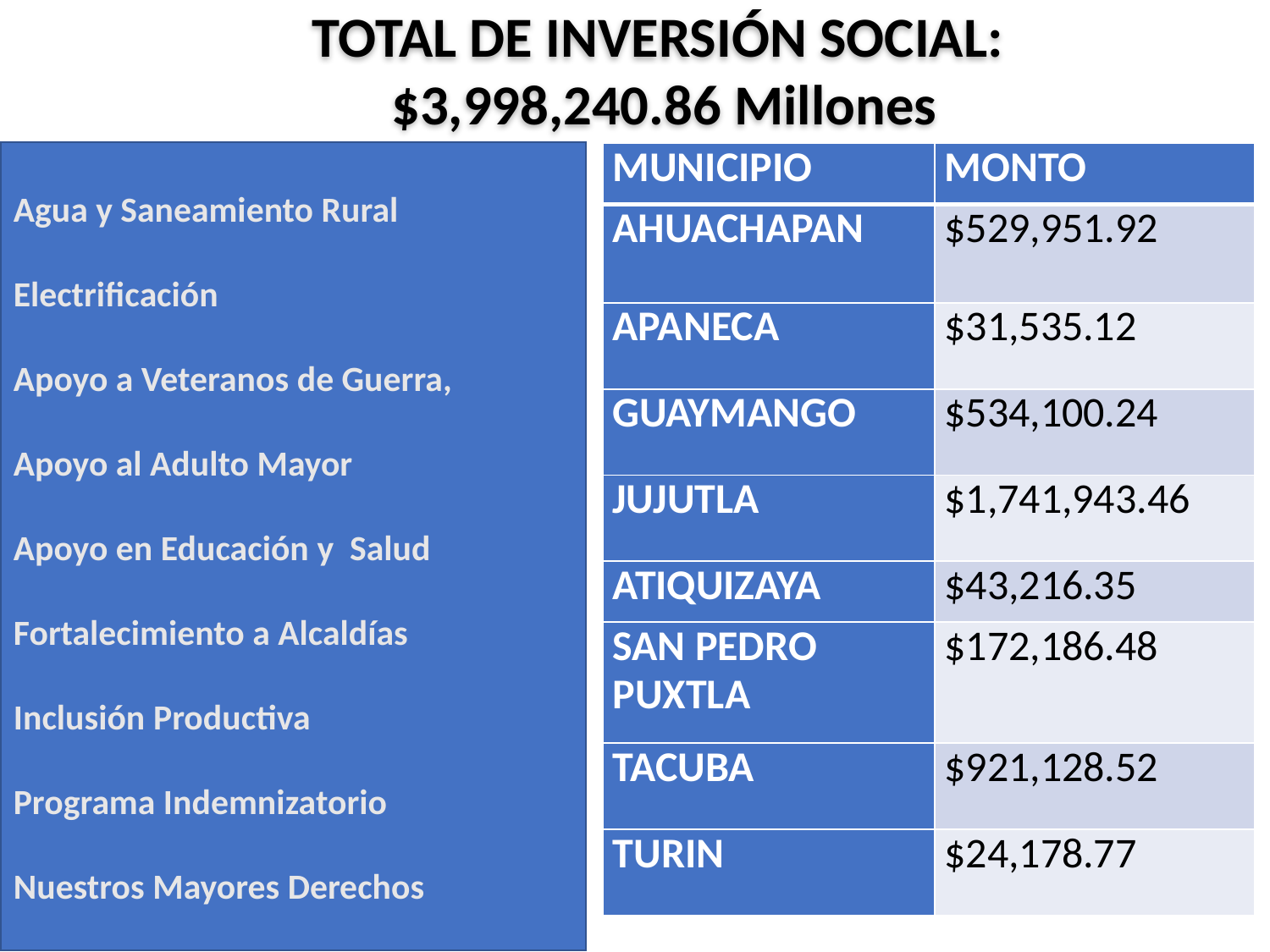

TOTAL DE INVERSIÓN SOCIAL:
$3,998,240.86 Millones

Agua y Saneamiento Rural

Electrificación

Apoyo a Veteranos de Guerra,

Apoyo al Adulto Mayor

Apoyo en Educación y  Salud

Fortalecimiento a Alcaldías

Inclusión Productiva

Programa Indemnizatorio

Nuestros Mayores Derechos
| MUNICIPIO | MONTO |
| --- | --- |
| AHUACHAPAN | $529,951.92 |
| APANECA | $31,535.12 |
| GUAYMANGO | $534,100.24 |
| JUJUTLA | $1,741,943.46 |
| ATIQUIZAYA | $43,216.35 |
| SAN PEDRO PUXTLA | $172,186.48 |
| TACUBA | $921,128.52 |
| TURIN | $24,178.77 |